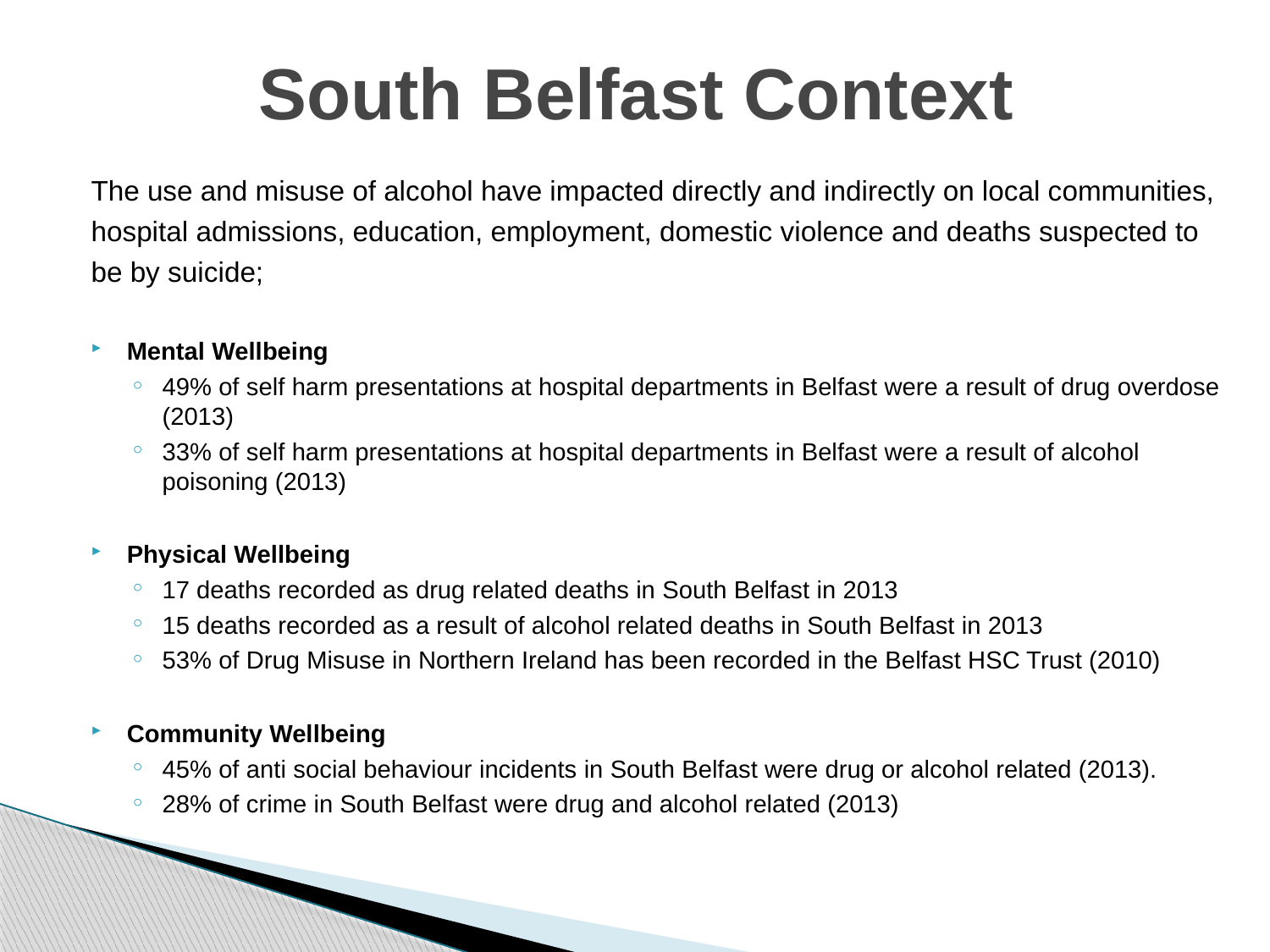

# South Belfast Context
The use and misuse of alcohol have impacted directly and indirectly on local communities,
hospital admissions, education, employment, domestic violence and deaths suspected to
be by suicide;

Mental Wellbeing
49% of self harm presentations at hospital departments in Belfast were a result of drug overdose (2013)
33% of self harm presentations at hospital departments in Belfast were a result of alcohol poisoning (2013)

Physical Wellbeing
17 deaths recorded as drug related deaths in South Belfast in 2013
15 deaths recorded as a result of alcohol related deaths in South Belfast in 2013
53% of Drug Misuse in Northern Ireland has been recorded in the Belfast HSC Trust (2010)

Community Wellbeing
45% of anti social behaviour incidents in South Belfast were drug or alcohol related (2013).
28% of crime in South Belfast were drug and alcohol related (2013)